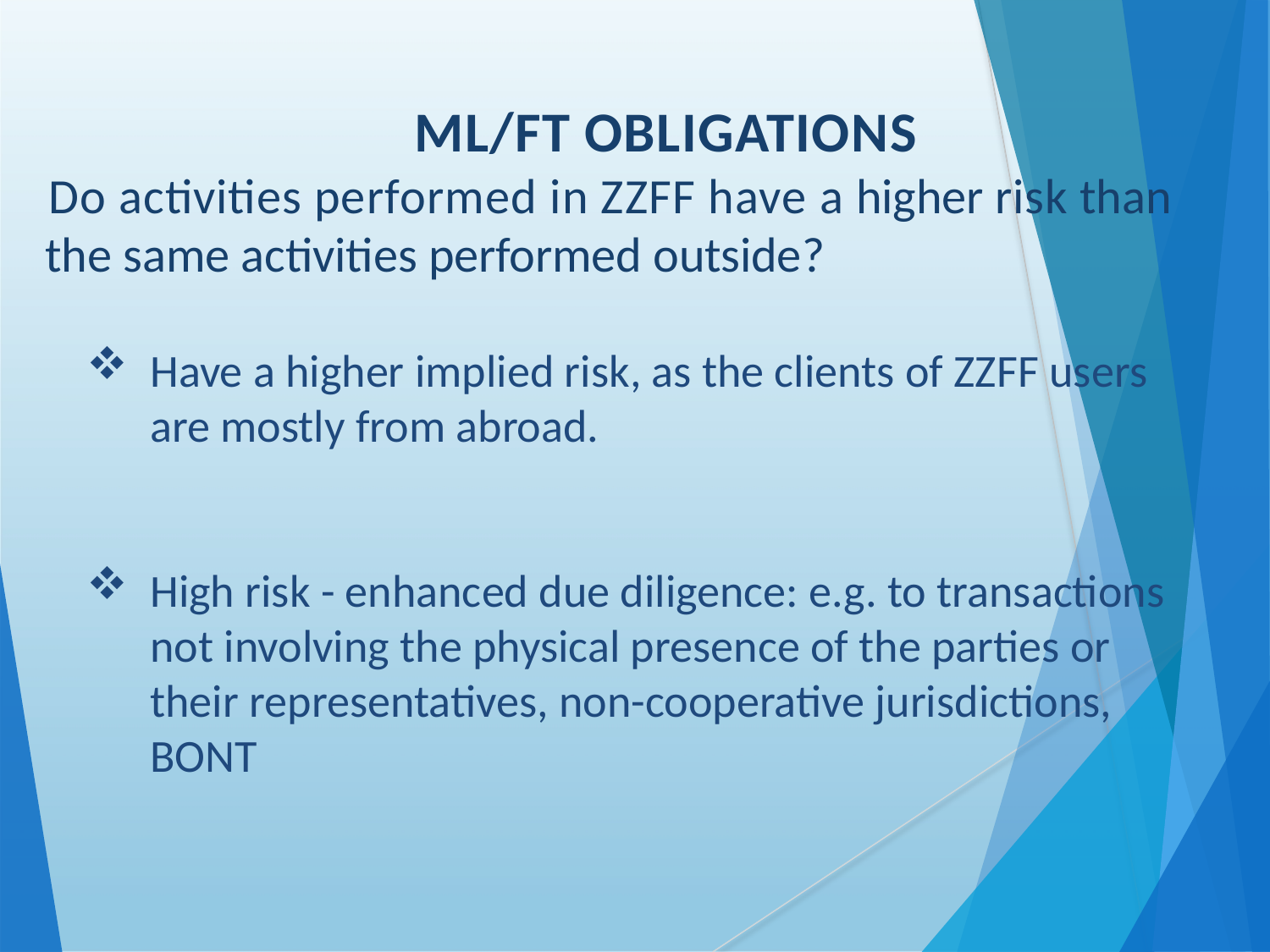

# ML/FT OBLIGATIONS
Do activities performed in ZZFF have a higher risk than  the same activities performed outside?
Have a higher implied risk, as the clients of ZZFF users are mostly from abroad.

High risk - enhanced due diligence: e.g. to transactions not involving the physical presence of the parties or their representatives, non-cooperative jurisdictions, BONT